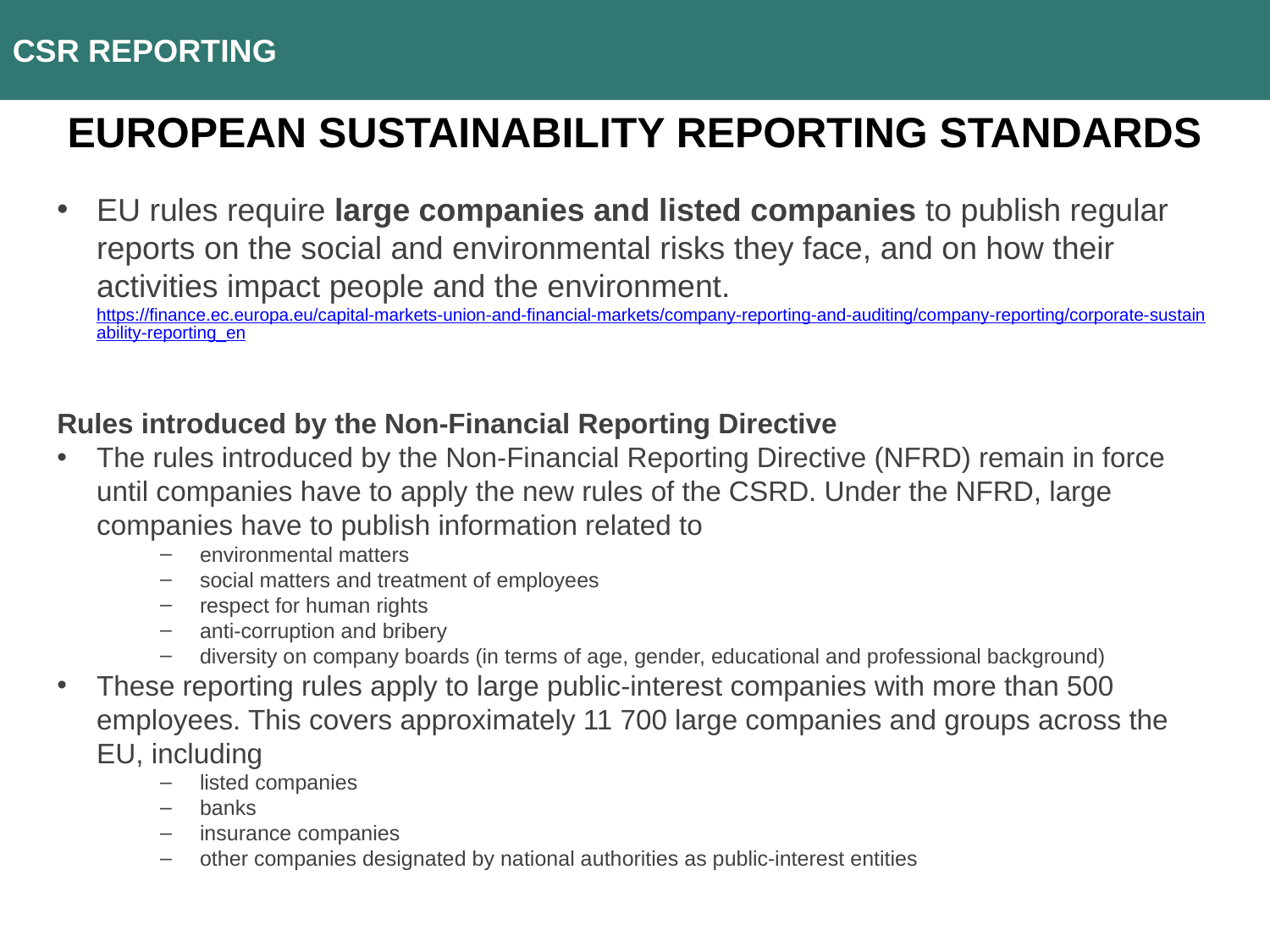

CSR REPORTING

European Sustainability Reporting Standards
EU rules require large companies and listed companies to publish regular reports on the social and environmental risks they face, and on how their activities impact people and the environment. https://finance.ec.europa.eu/capital-markets-union-and-financial-markets/company-reporting-and-auditing/company-reporting/corporate-sustainability-reporting_en

Rules introduced by the Non-Financial Reporting Directive
The rules introduced by the Non-Financial Reporting Directive (NFRD) remain in force until companies have to apply the new rules of the CSRD. Under the NFRD, large companies have to publish information related to
environmental matters
social matters and treatment of employees
respect for human rights
anti-corruption and bribery
diversity on company boards (in terms of age, gender, educational and professional background)
These reporting rules apply to large public-interest companies with more than 500 employees. This covers approximately 11 700 large companies and groups across the EU, including
listed companies
banks
insurance companies
other companies designated by national authorities as public-interest entities